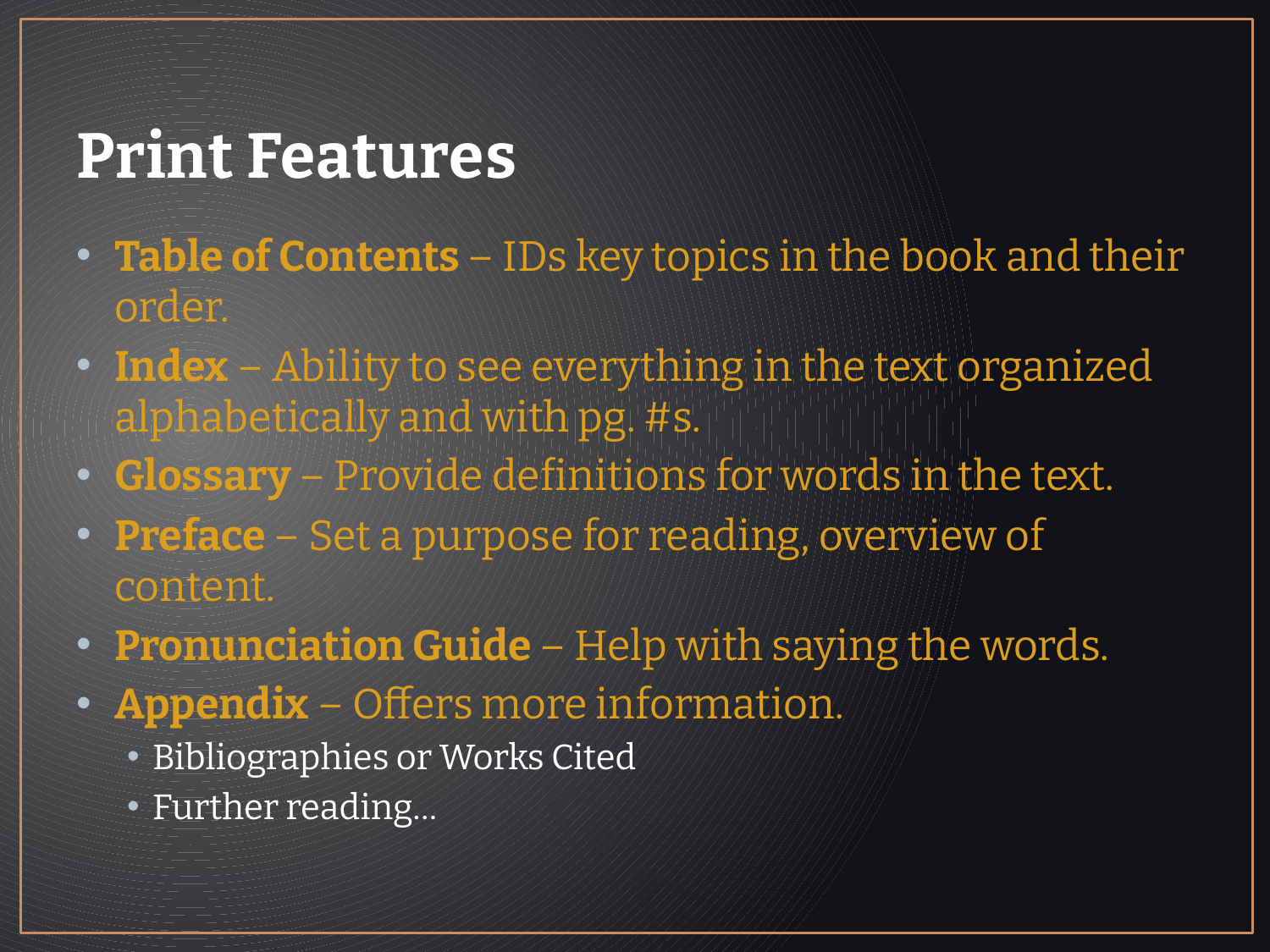

# Print Features
Table of Contents – IDs key topics in the book and their order.
Index – Ability to see everything in the text organized alphabetically and with pg. #s.
Glossary – Provide definitions for words in the text.
Preface – Set a purpose for reading, overview of content.
Pronunciation Guide – Help with saying the words.
Appendix – Offers more information.
Bibliographies or Works Cited
Further reading…